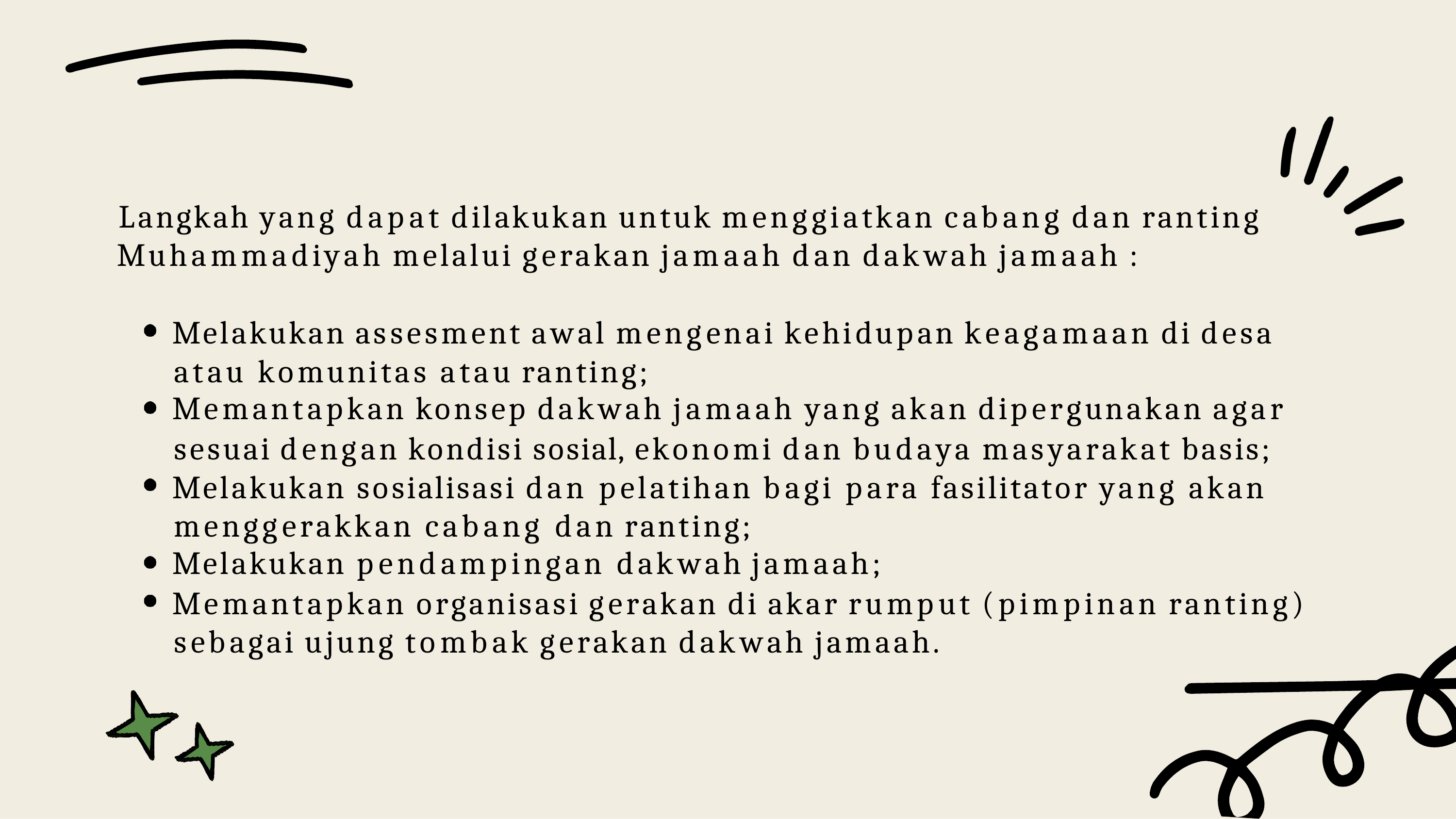

Langkah yang dapat dilakukan untuk menggiatkan cabang dan ranting  Muhammadiyah melalui gerakan jamaah dan dakwah jamaah :
Melakukan assesment awal mengenai kehidupan keagamaan di desa  atau komunitas atau ranting;
Memantapkan konsep dakwah jamaah yang akan dipergunakan agar
sesuai dengan kondisi sosial, ekonomi dan budaya masyarakat basis;  Melakukan sosialisasi dan pelatihan bagi para fasilitator yang akan  menggerakkan cabang dan ranting;
Melakukan pendampingan dakwah jamaah;
Memantapkan organisasi gerakan di akar rumput (pimpinan ranting)  sebagai ujung tombak gerakan dakwah jamaah.